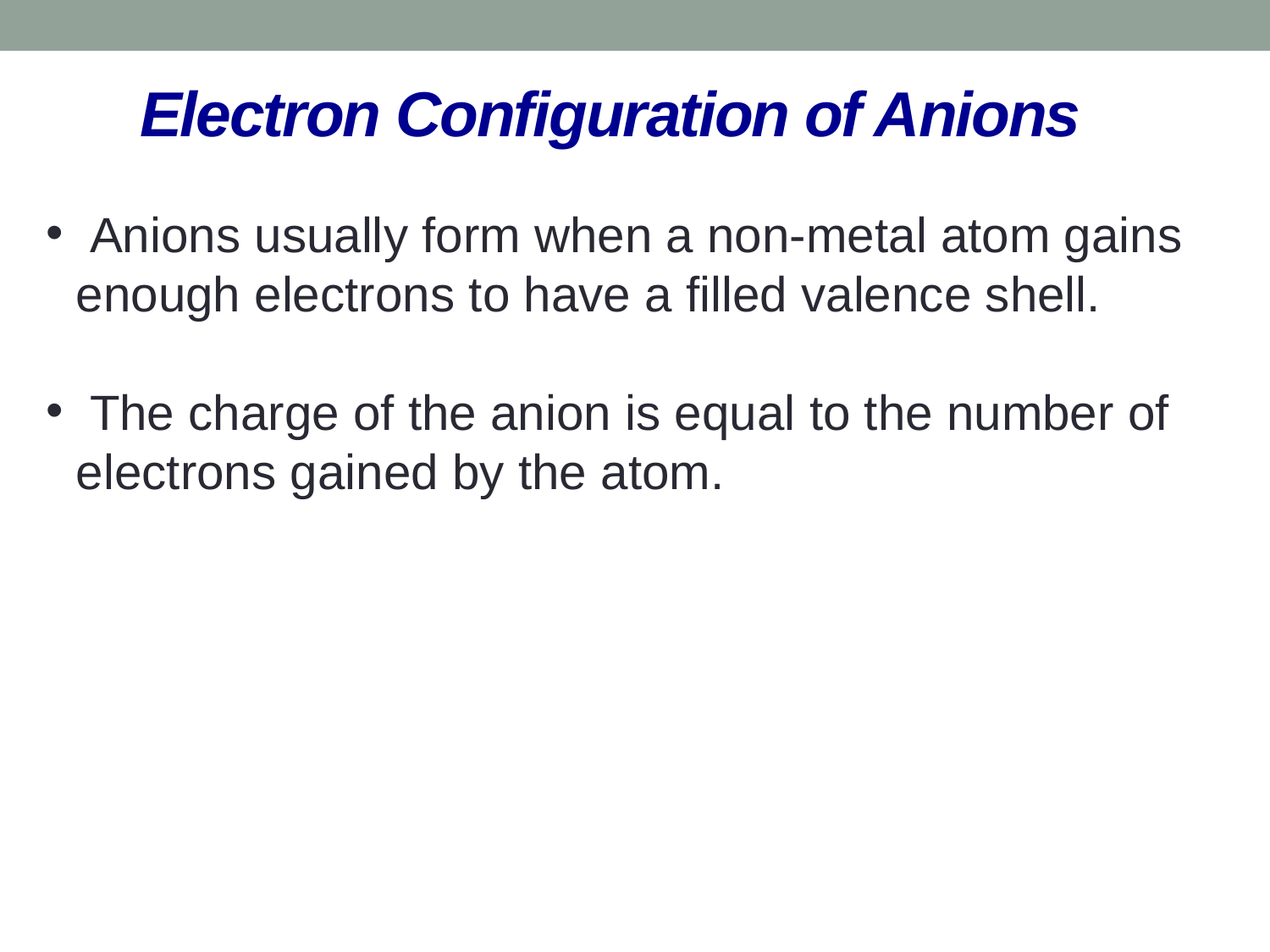

# Electron Configuration of Anions

 Anions usually form when a non-metal atom gains enough electrons to have a filled valence shell.

 The charge of the anion is equal to the number of electrons gained by the atom.